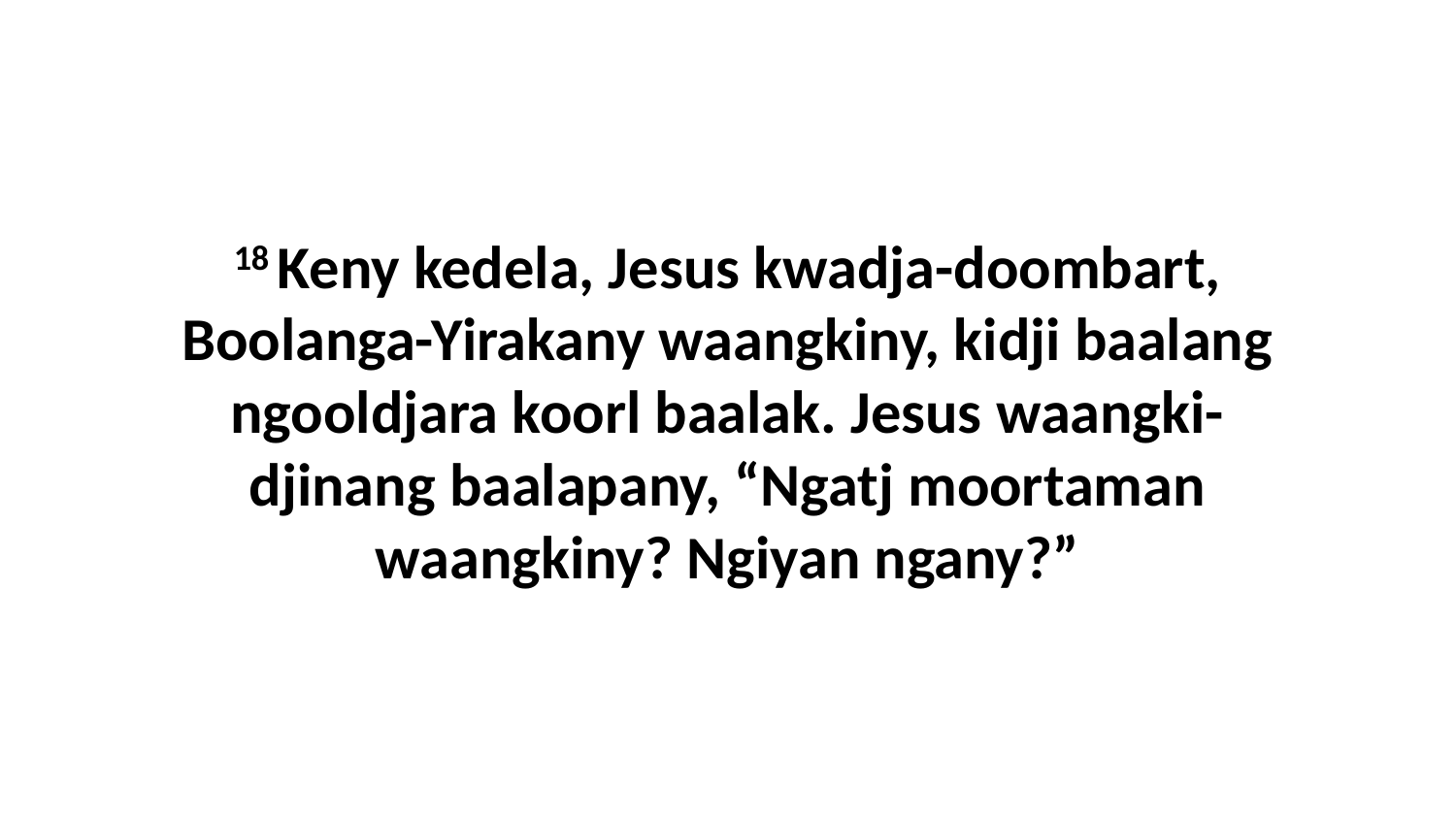

18 Keny kedela, Jesus kwadja-doombart, Boolanga-Yirakany waangkiny, kidji baalang ngooldjara koorl baalak. Jesus waangki-djinang baalapany, “Ngatj moortaman waangkiny? Ngiyan ngany?”